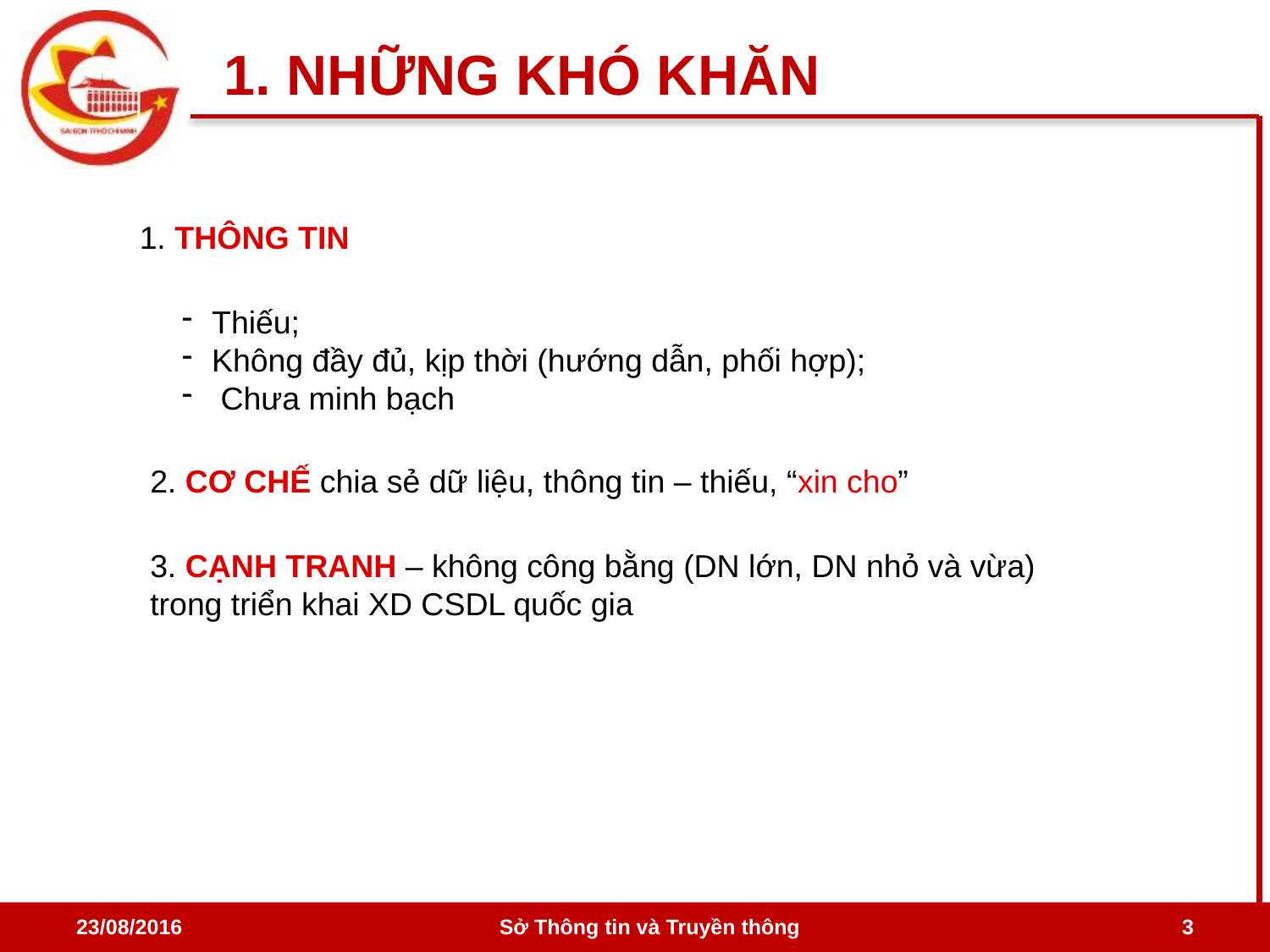

# 1. NHỮNG KHÓ KHĂN
1. THÔNG TIN
Thiếu;
Không đầy đủ, kịp thời (hướng dẫn, phối hợp);
 Chưa minh bạch
2. CƠ CHẾ chia sẻ dữ liệu, thông tin – thiếu, “xin cho”
3. CẠNH TRANH – không công bằng (DN lớn, DN nhỏ và vừa) trong triển khai XD CSDL quốc gia
23/08/2016
Sở Thông tin và Truyền thông
3